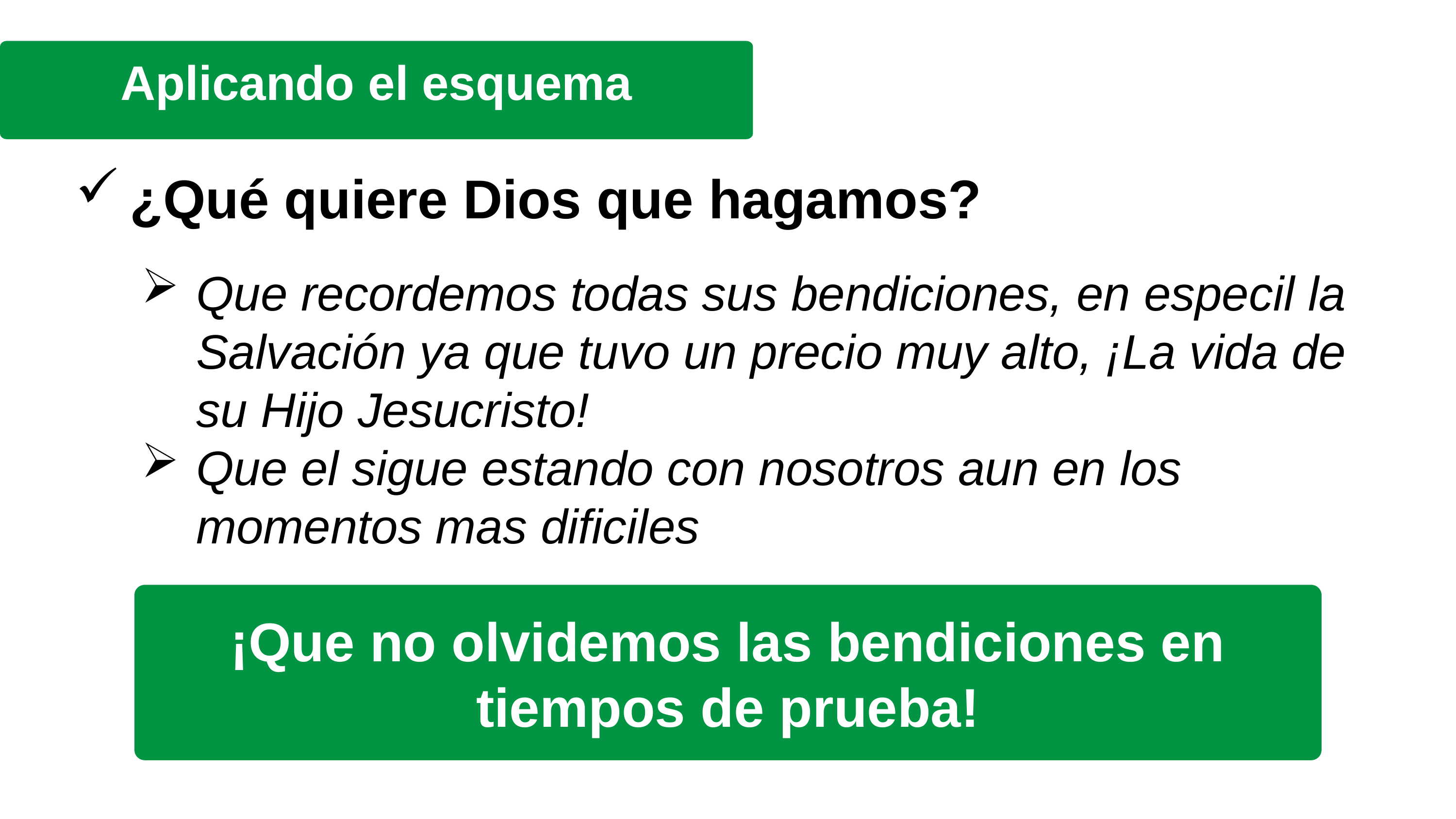

Aplicando el esquema
¿Qué quiere Dios que hagamos?
Que recordemos todas sus bendiciones, en especil la Salvación ya que tuvo un precio muy alto, ¡La vida de su Hijo Jesucristo!
Que el sigue estando con nosotros aun en los momentos mas dificiles
¡Que no olvidemos las bendiciones en tiempos de prueba!